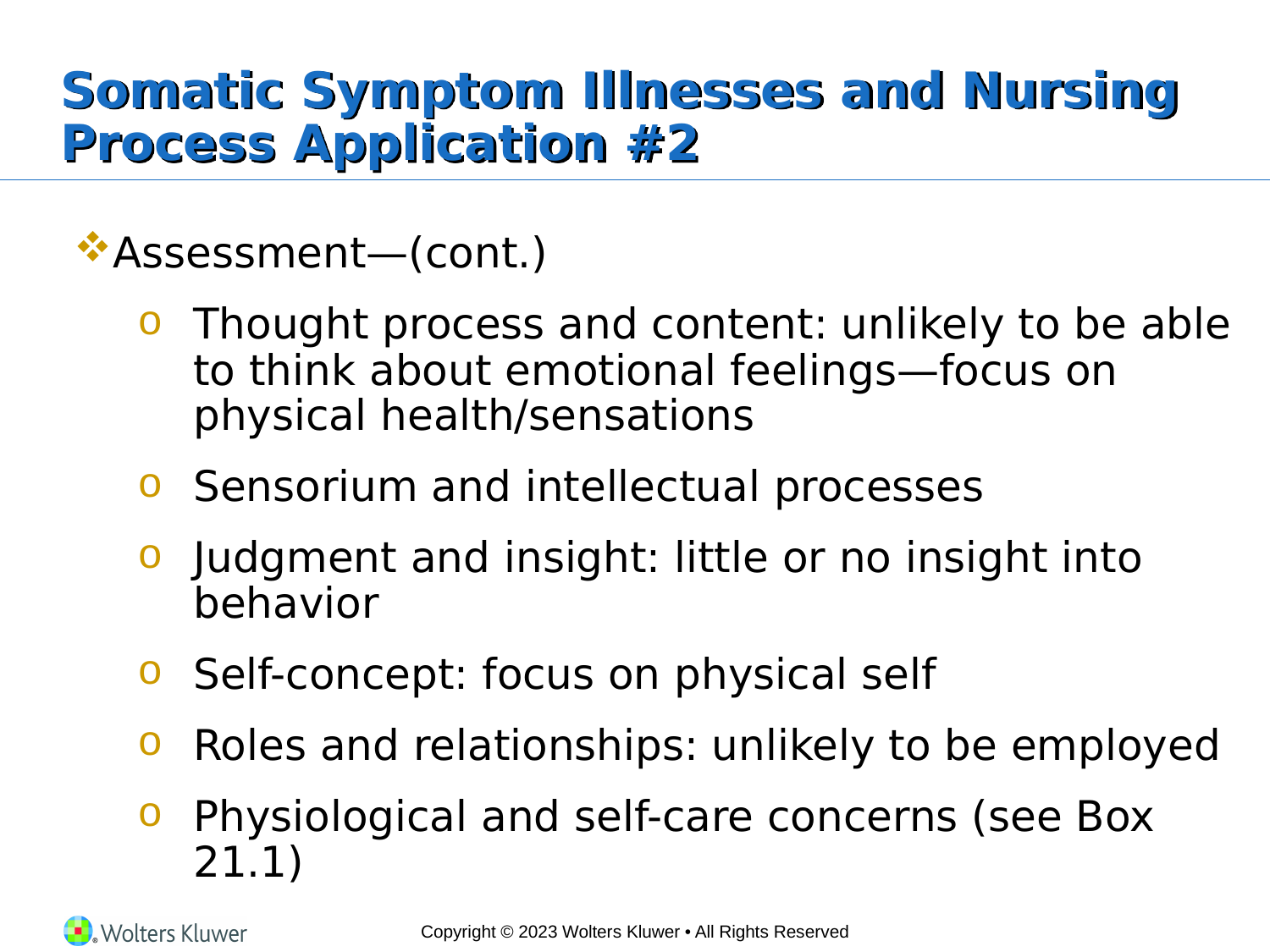

# Somatic Symptom Illnesses and Nursing Process Application #2
Assessment—(cont.)
Thought process and content: unlikely to be able to think about emotional feelings—focus on physical health/sensations
Sensorium and intellectual processes
Judgment and insight: little or no insight into behavior
Self-concept: focus on physical self
Roles and relationships: unlikely to be employed
Physiological and self-care concerns (see Box 21.1)